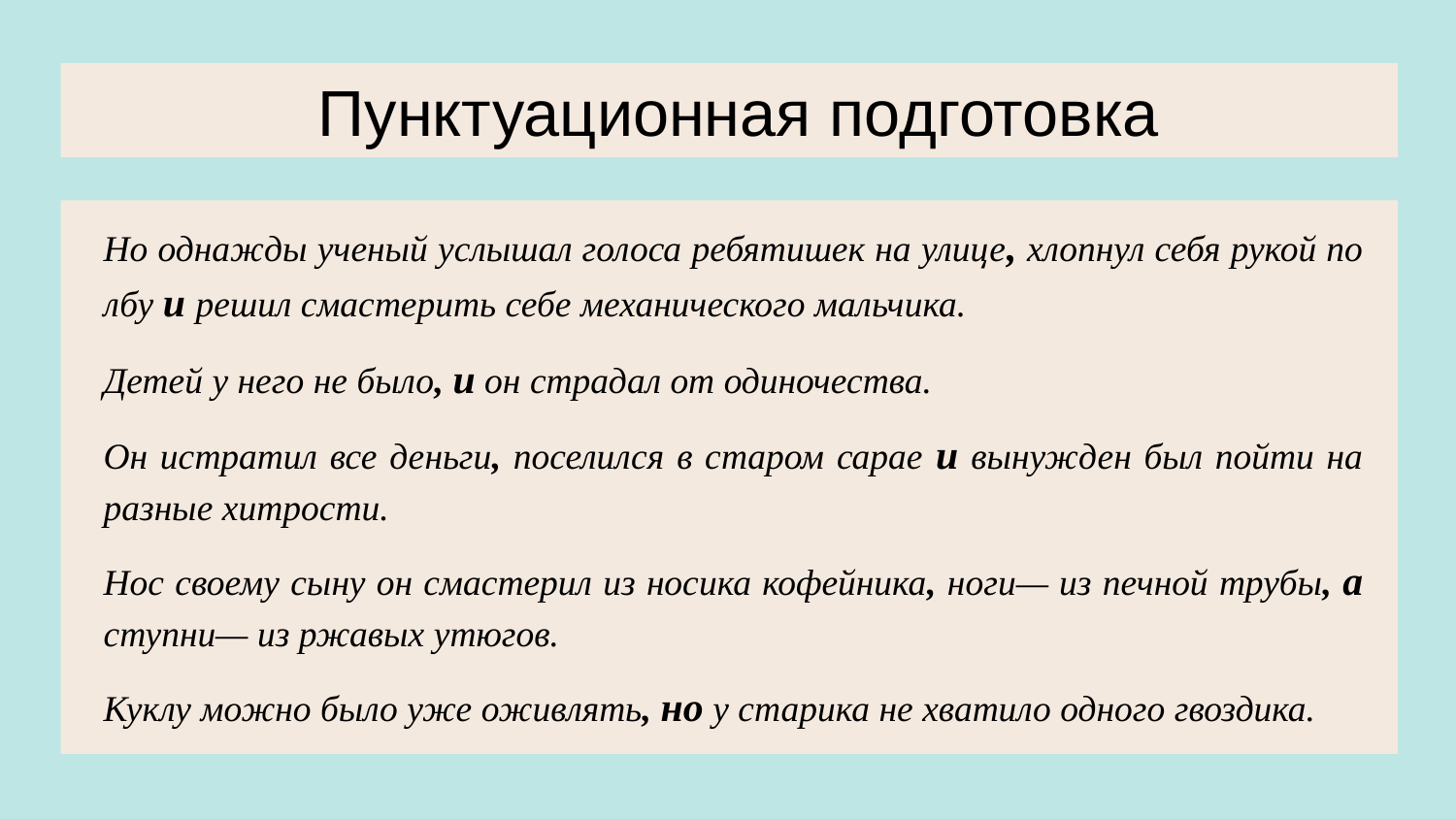

# Пунктуационная подготовка
Но однажды ученый услышал голоса ребятишек на улице, хлопнул себя рукой по лбу и решил смастерить себе механического мальчика.
Детей у него не было, и он страдал от одиночества.
Он истратил все деньги, поселился в старом сарае и вынужден был пойти на разные хитрости.
Нос своему сыну он смастерил из носика кофейника, ноги— из печной трубы, а ступни— из ржавых утюгов.
Куклу можно было уже оживлять, но у старика не хватило одного гвоздика.